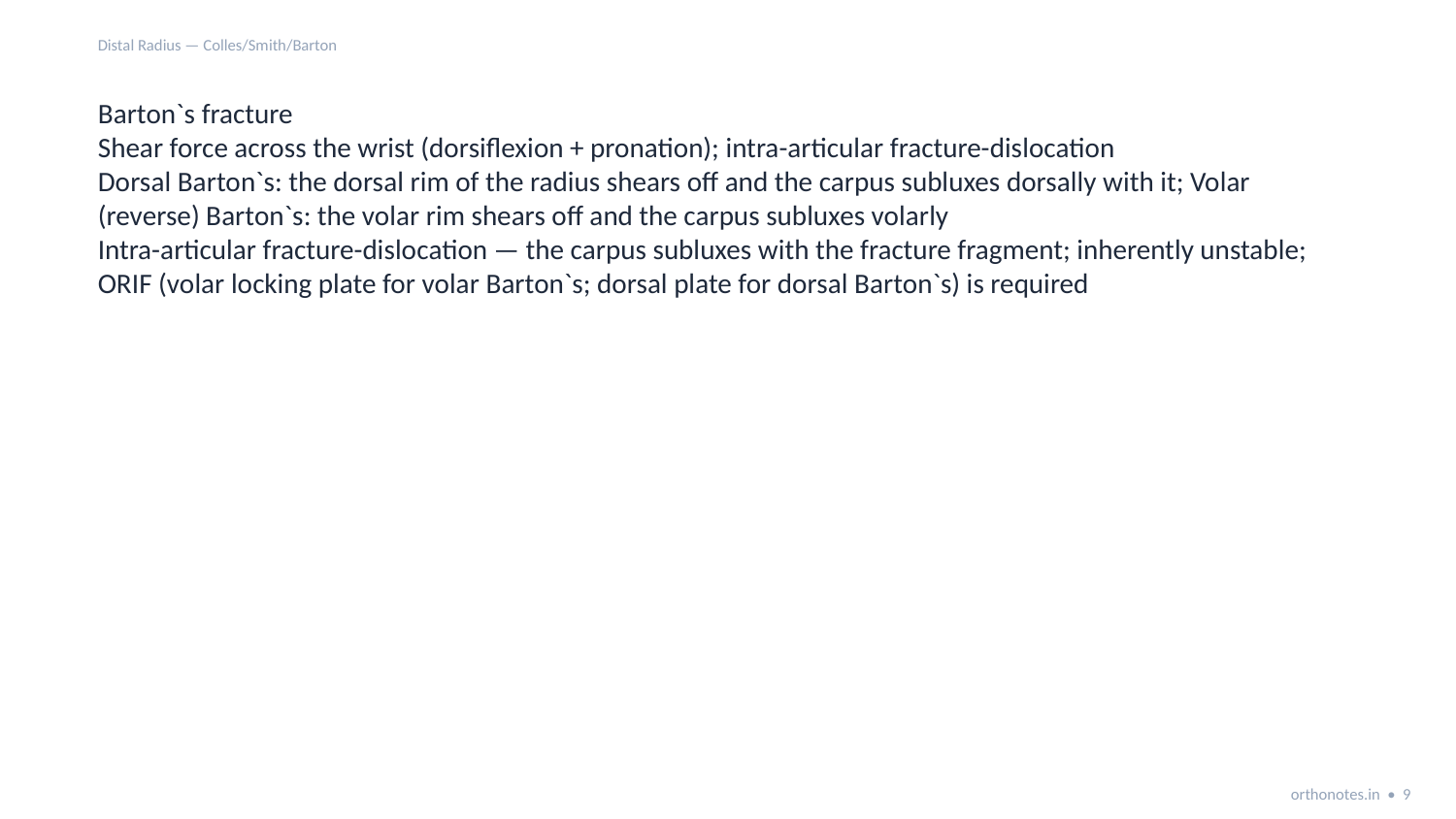

Distal Radius — Colles/Smith/Barton
Barton`s fracture
Shear force across the wrist (dorsiflexion + pronation); intra-articular fracture-dislocation
Dorsal Barton`s: the dorsal rim of the radius shears off and the carpus subluxes dorsally with it; Volar (reverse) Barton`s: the volar rim shears off and the carpus subluxes volarly
Intra-articular fracture-dislocation — the carpus subluxes with the fracture fragment; inherently unstable; ORIF (volar locking plate for volar Barton`s; dorsal plate for dorsal Barton`s) is required
orthonotes.in  •  9